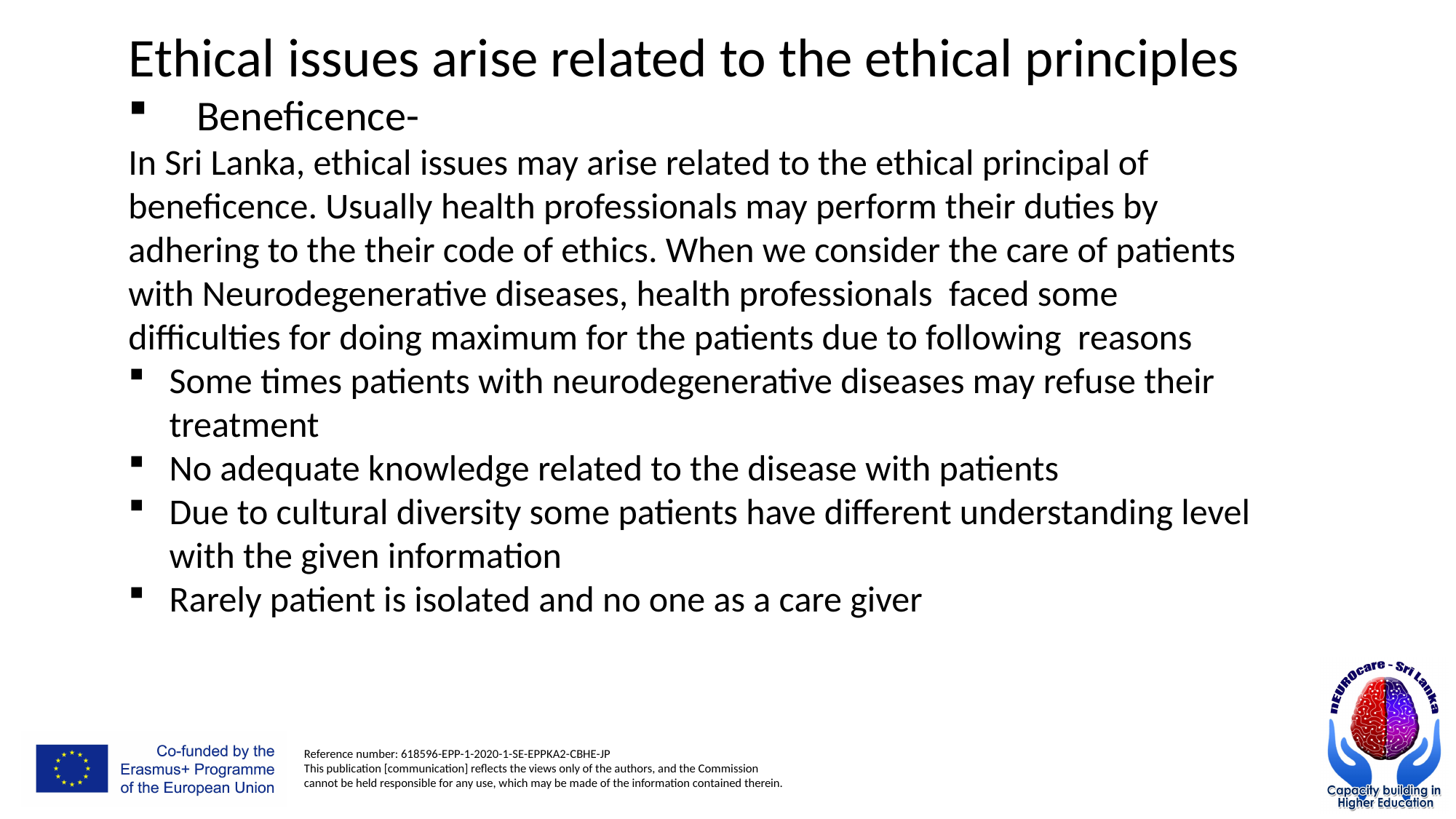

Ethical issues arise related to the ethical principles
Beneficence-
In Sri Lanka, ethical issues may arise related to the ethical principal of beneficence. Usually health professionals may perform their duties by adhering to the their code of ethics. When we consider the care of patients with Neurodegenerative diseases, health professionals  faced some difficulties for doing maximum for the patients due to following  reasons
Some times patients with neurodegenerative diseases may refuse their treatment
No adequate knowledge related to the disease with patients
Due to cultural diversity some patients have different understanding level with the given information
Rarely patient is isolated and no one as a care giver